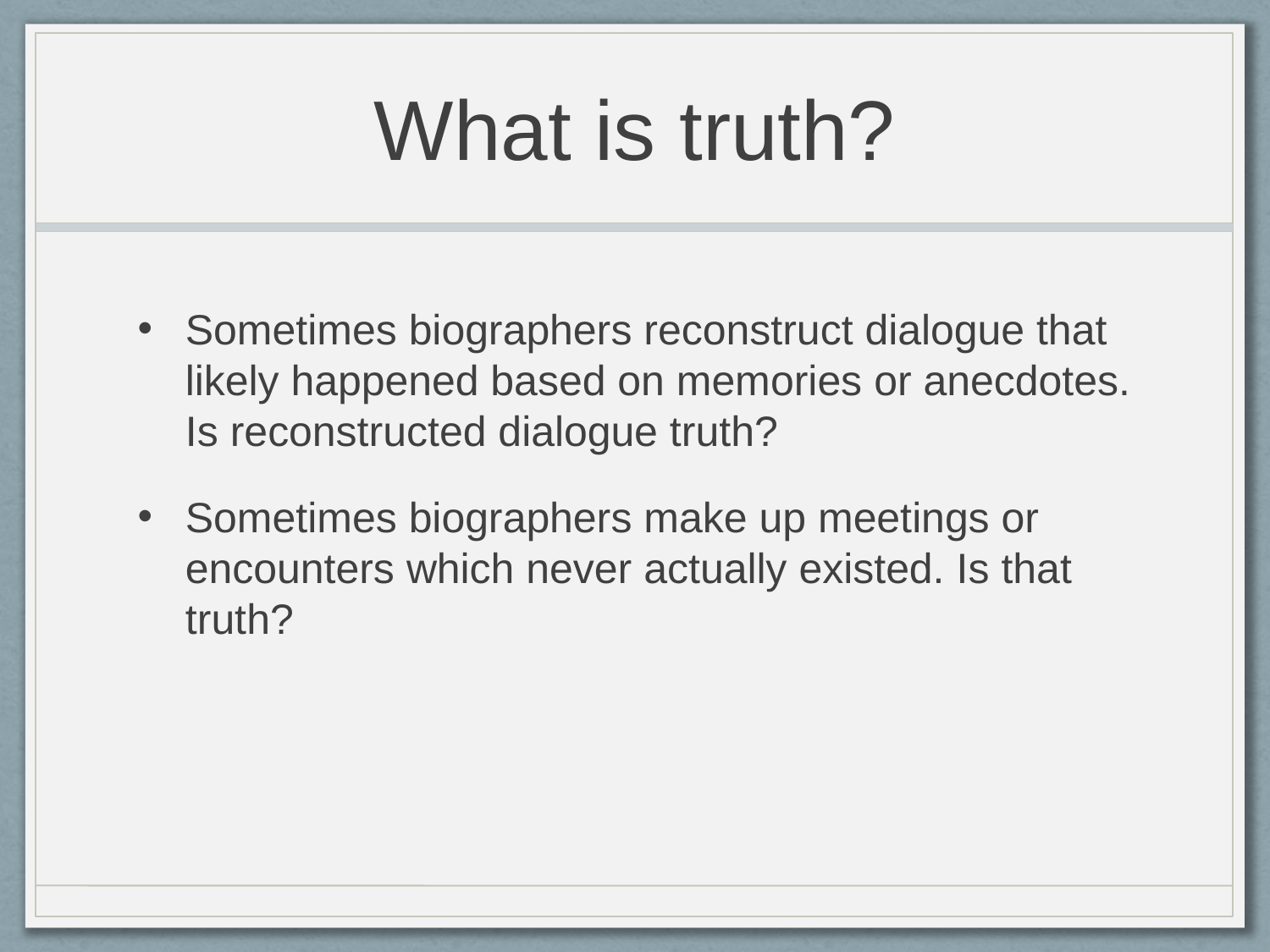

# What is truth?
Sometimes biographers reconstruct dialogue that likely happened based on memories or anecdotes. Is reconstructed dialogue truth?
Sometimes biographers make up meetings or encounters which never actually existed. Is that truth?